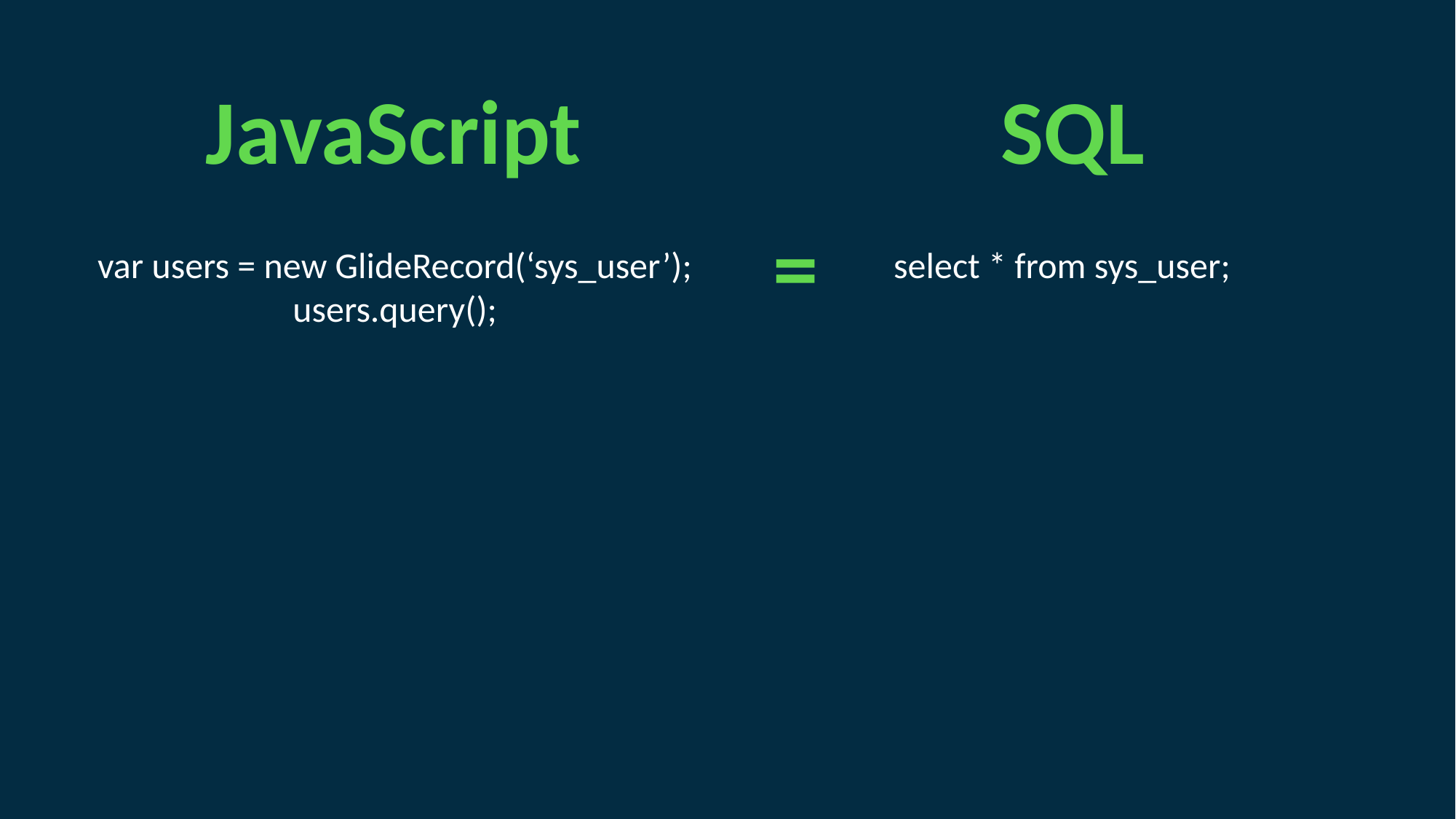

JavaScript
SQL
=
var users = new GlideRecord(‘sys_user’);
users.query();
select * from sys_user;